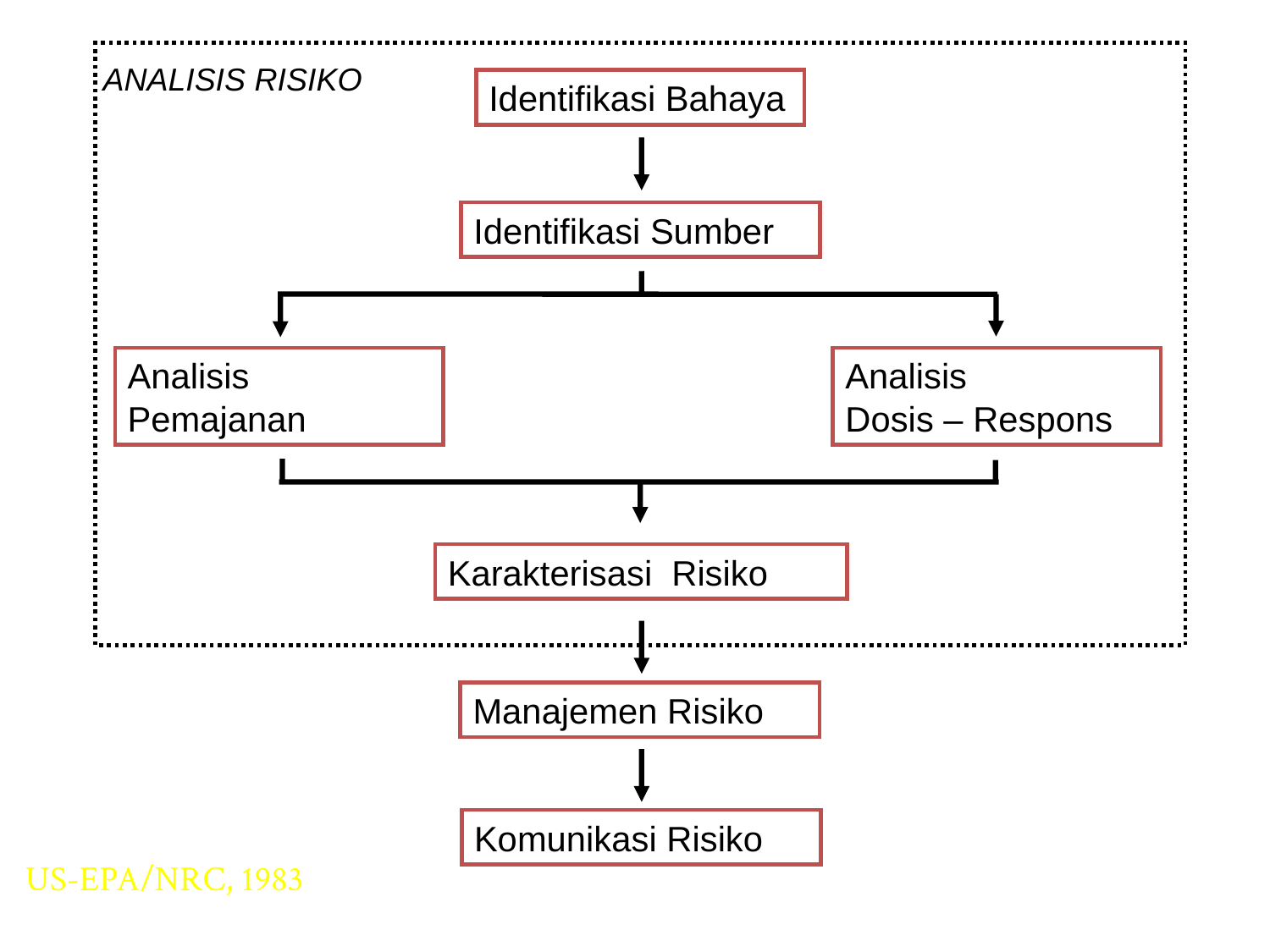

ANALISIS RISIKO
Identifikasi Bahaya

Identifikasi Sumber

Analisis      Pemajanan
Analisis             Dosis – Respons

Karakterisasi  Risiko

Manajemen Risiko

Komunikasi Risiko
US-EPA/NRC, 1983